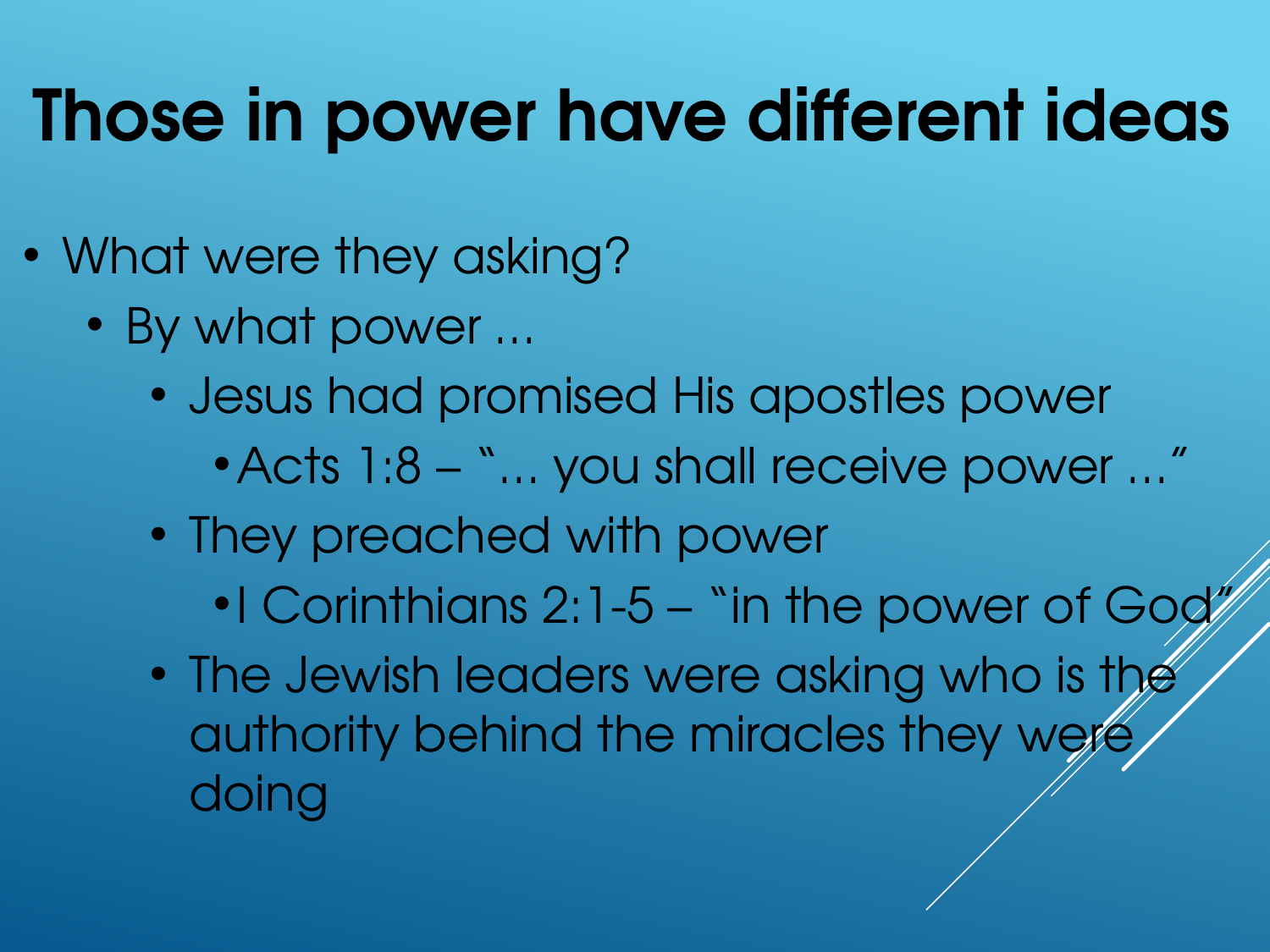

# Those in power have different ideas
What were they asking?
By what power …
Jesus had promised His apostles power
Acts 1:8 – “… you shall receive power …”
They preached with power
I Corinthians 2:1-5 – “in the power of God”
The Jewish leaders were asking who is the authority behind the miracles they were doing